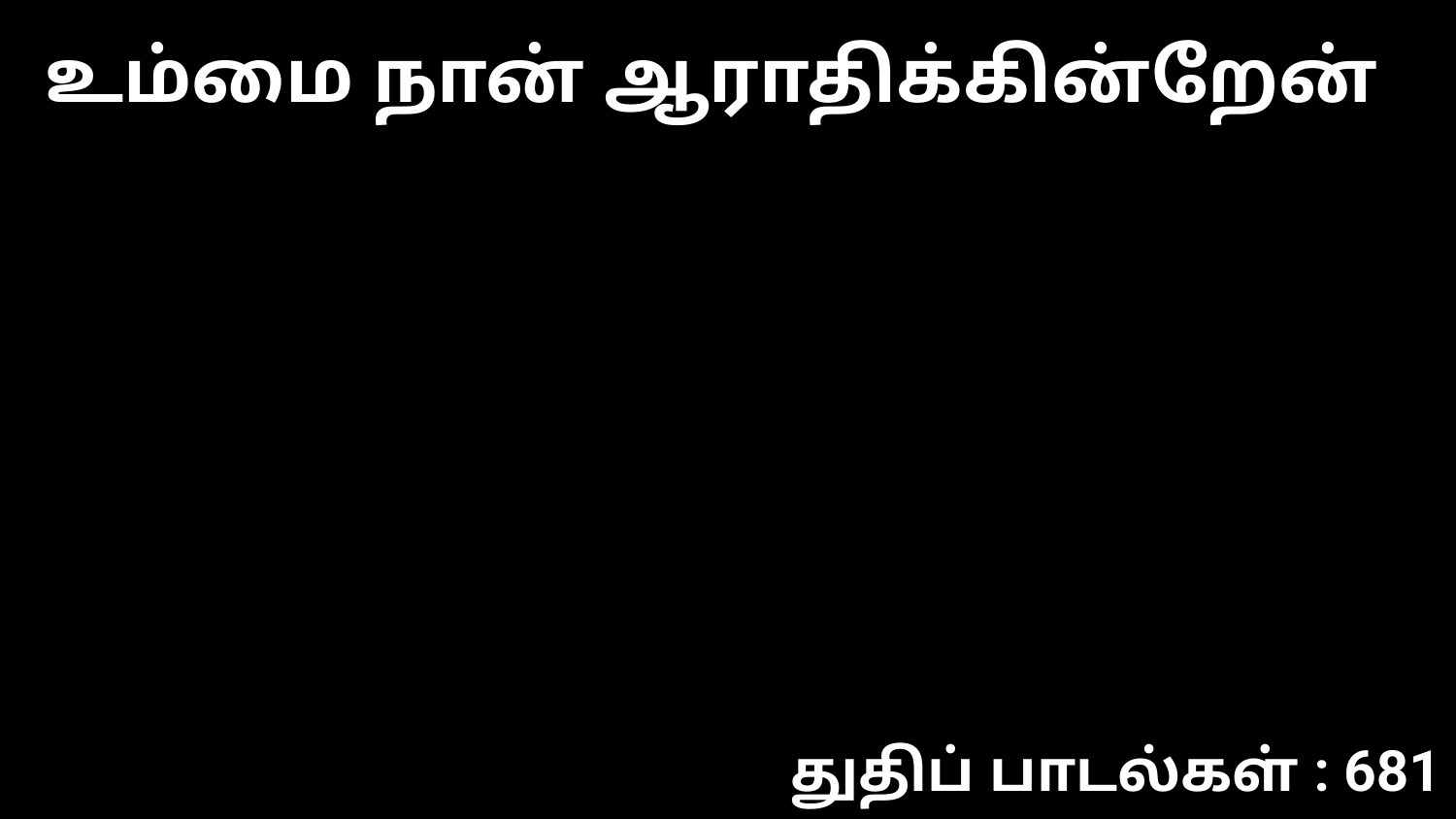

உம்மை நான் ஆராதிக்கின்றேன்
துதிப் பாடல்கள் : 681